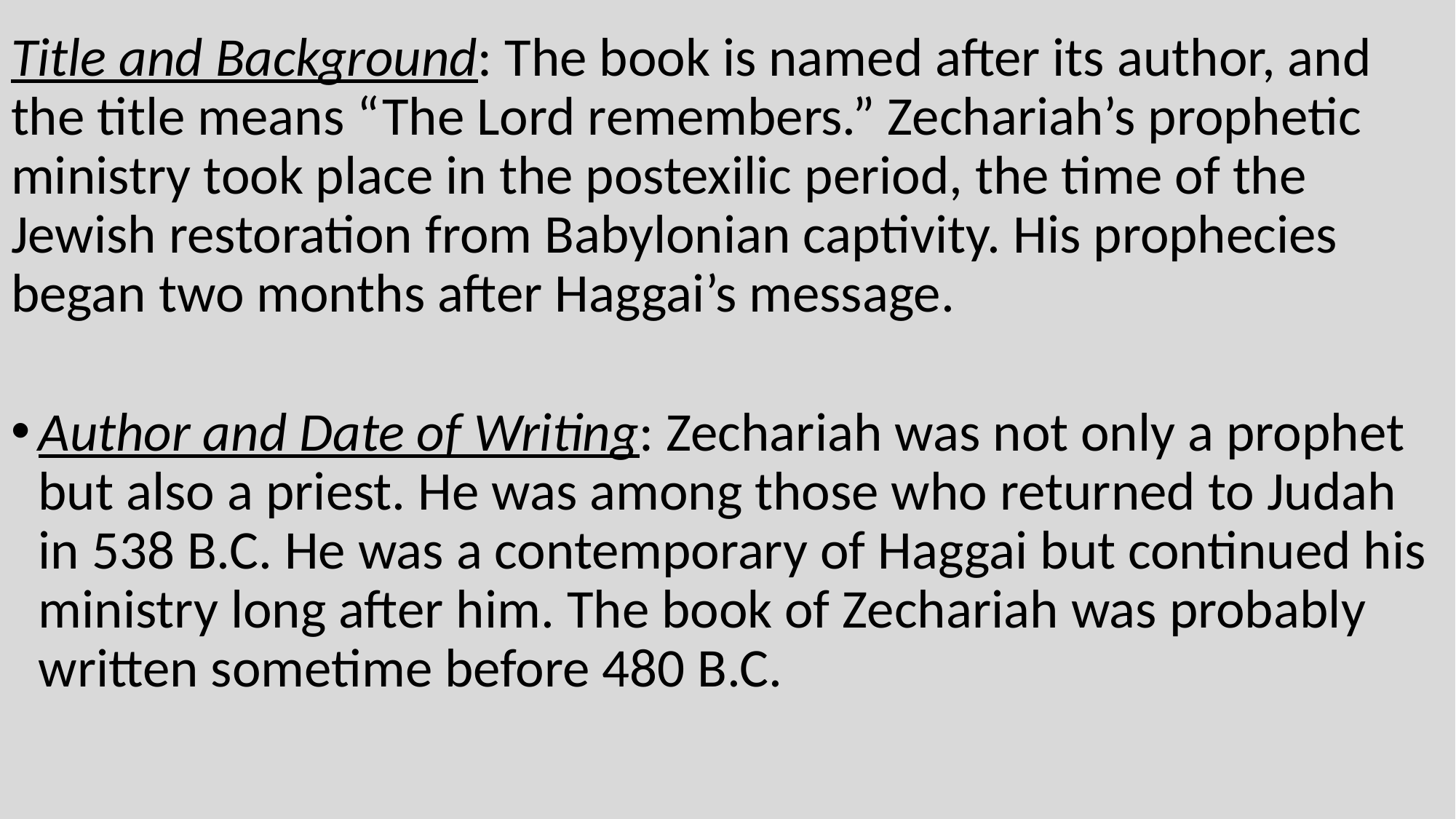

# Title and Background: The book is named after its author, and the title means “The Lord remembers.” Zechariah’s prophetic ministry took place in the postexilic period, the time of the Jewish restoration from Babylonian captivity. His prophecies began two months after Haggai’s message.
Author and Date of Writing: Zechariah was not only a prophet but also a priest. He was among those who returned to Judah in 538 B.C. He was a contemporary of Haggai but continued his ministry long after him. The book of Zechariah was probably written sometime before 480 B.C.